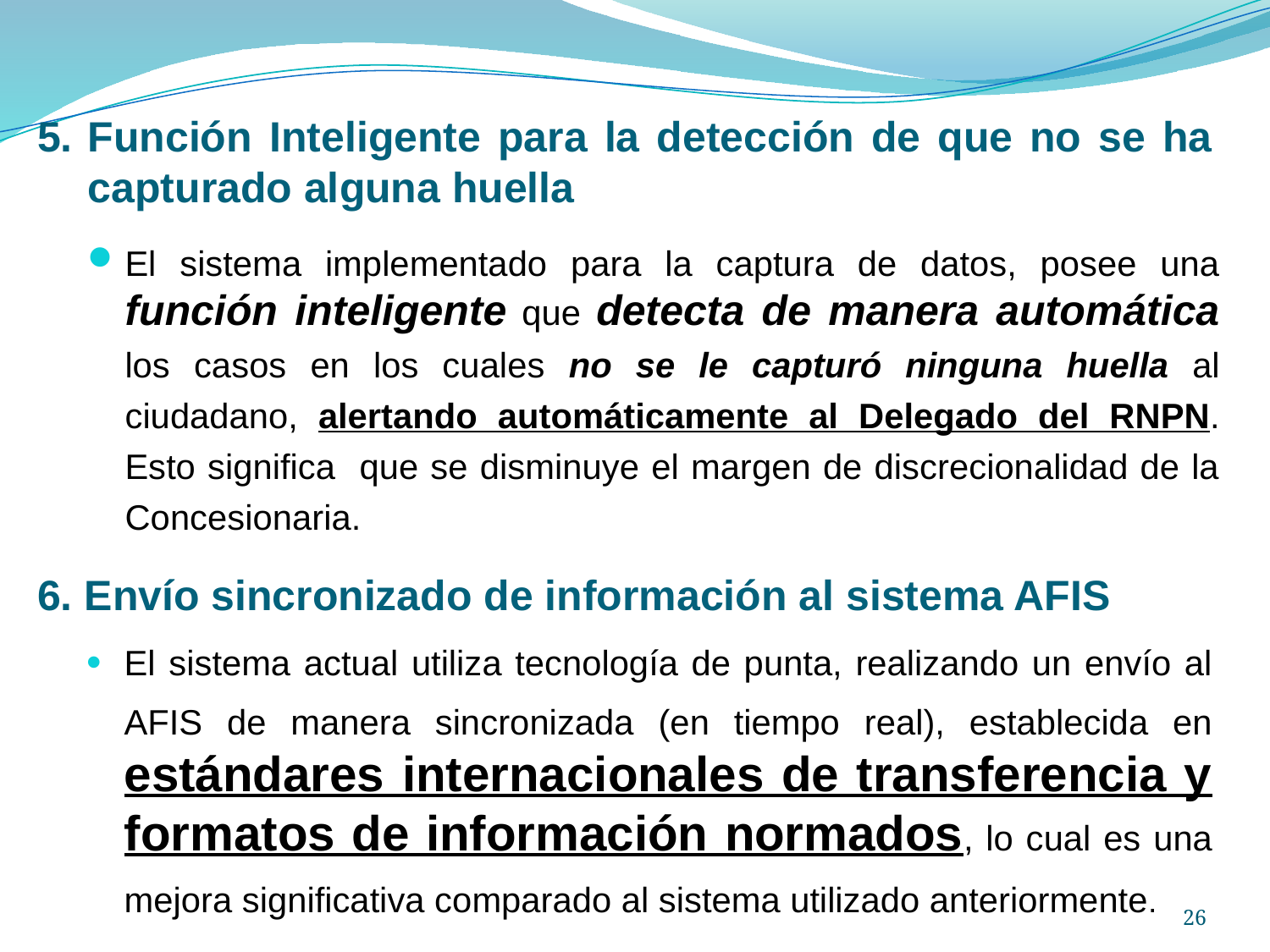

5.	Función Inteligente para la detección de que no se ha capturado alguna huella
El sistema implementado para la captura de datos, posee una función inteligente que detecta de manera automática los casos en los cuales no se le capturó ninguna huella al ciudadano, alertando automáticamente al Delegado del RNPN. Esto significa  que se disminuye el margen de discrecionalidad de la Concesionaria.
6. Envío sincronizado de información al sistema AFIS
El sistema actual utiliza tecnología de punta, realizando un envío al AFIS de manera sincronizada (en tiempo real), establecida en estándares internacionales de transferencia y formatos de información normados, lo cual es una mejora significativa comparado al sistema utilizado anteriormente.
26